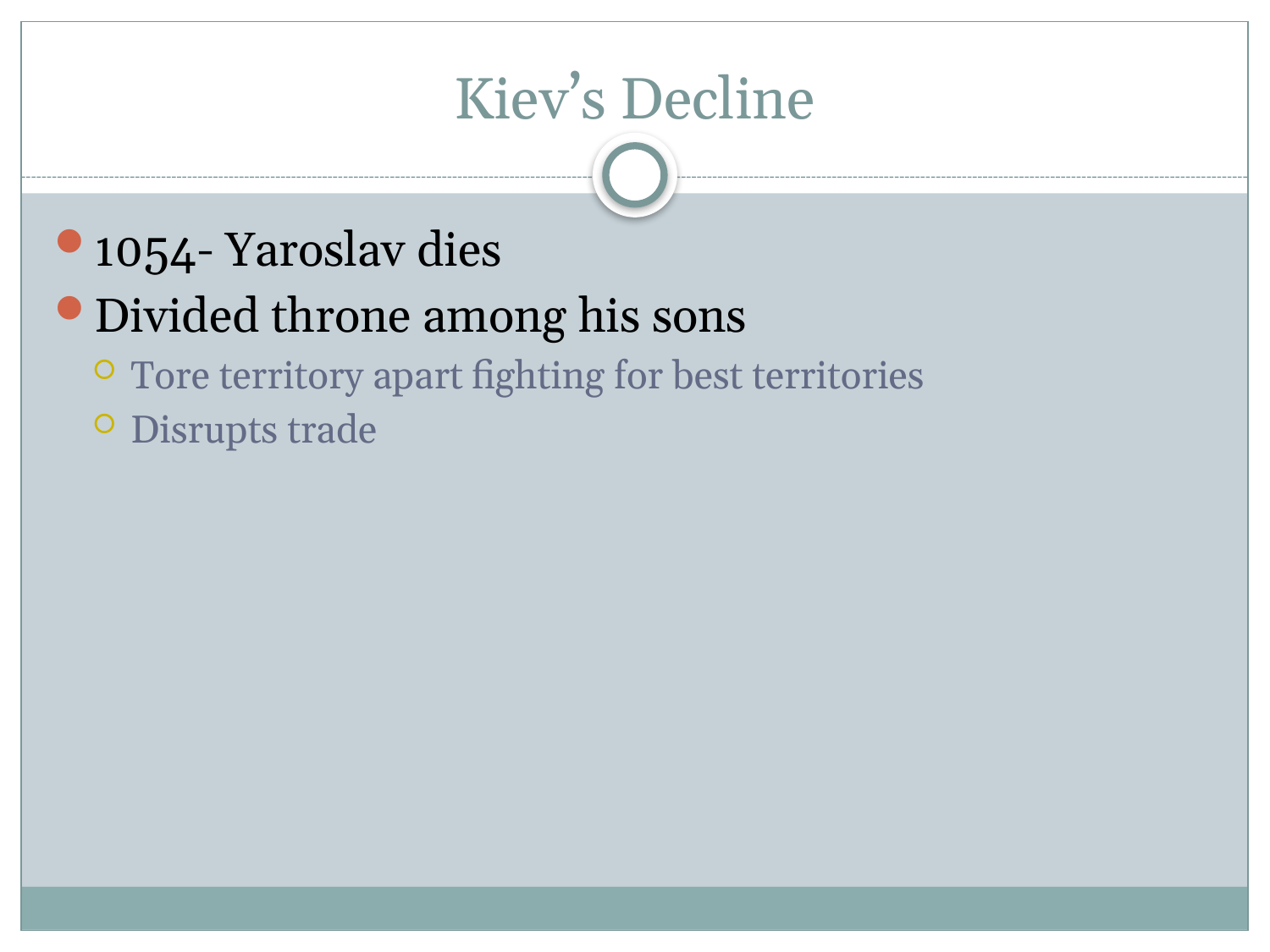

# Kiev’s Decline
1054- Yaroslav dies
Divided throne among his sons
Tore territory apart fighting for best territories
Disrupts trade